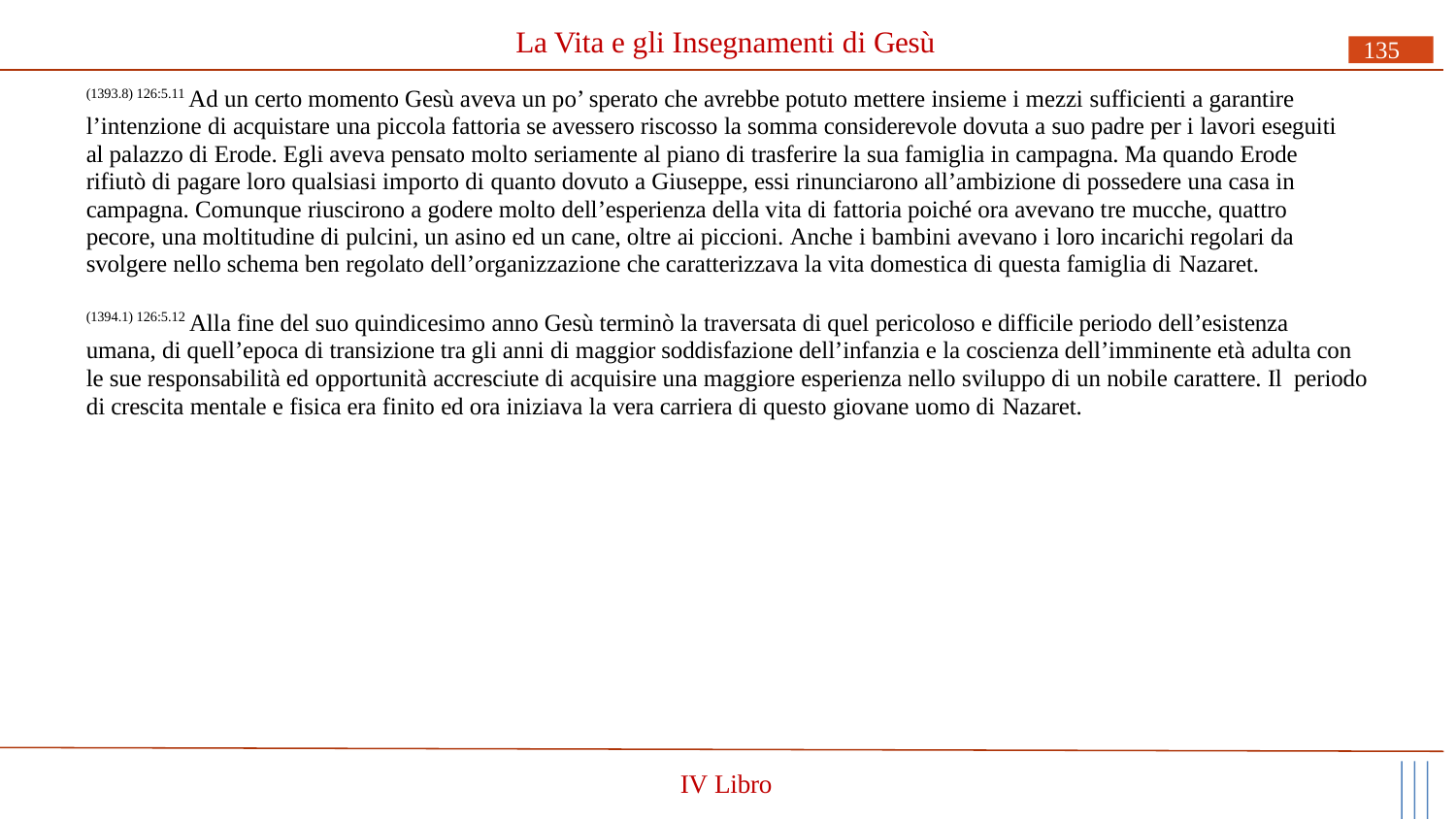

# La Vita e gli Insegnamenti di Gesù
135

(1393.8) 126:5.11 Ad un certo momento Gesù aveva un po’ sperato che avrebbe potuto mettere insieme i mezzi sufficienti a garantire
l’intenzione di acquistare una piccola fattoria se avessero riscosso la somma considerevole dovuta a suo padre per i lavori eseguiti  al palazzo di Erode. Egli aveva pensato molto seriamente al piano di trasferire la sua famiglia in campagna. Ma quando Erode  rifiutò di pagare loro qualsiasi importo di quanto dovuto a Giuseppe, essi rinunciarono all’ambizione di possedere una casa in  campagna. Comunque riuscirono a godere molto dell’esperienza della vita di fattoria poiché ora avevano tre mucche, quattro  pecore, una moltitudine di pulcini, un asino ed un cane, oltre ai piccioni. Anche i bambini avevano i loro incarichi regolari da  svolgere nello schema ben regolato dell’organizzazione che caratterizzava la vita domestica di questa famiglia di Nazaret.

(1394.1) 126:5.12 Alla fine del suo quindicesimo anno Gesù terminò la traversata di quel pericoloso e difficile periodo dell’esistenza  umana, di quell’epoca di transizione tra gli anni di maggior soddisfazione dell’infanzia e la coscienza dell’imminente età adulta con  le sue responsabilità ed opportunità accresciute di acquisire una maggiore esperienza nello sviluppo di un nobile carattere. Il  periodo di crescita mentale e fisica era finito ed ora iniziava la vera carriera di questo giovane uomo di Nazaret.

IV Libro